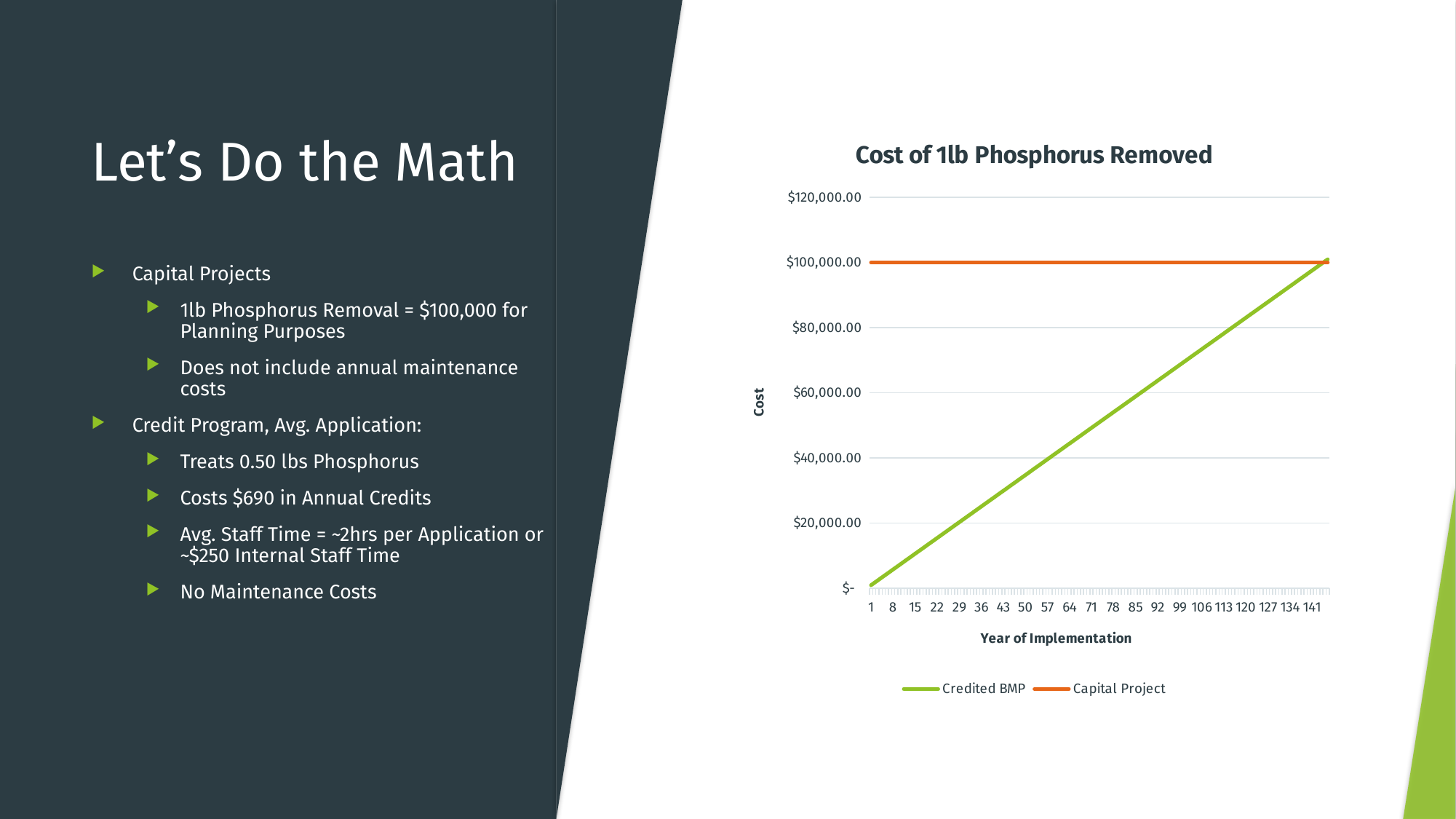

# Let’s Do the Math

### Chart: Cost of 1lb Phosphorus Removed

| Category | Credited BMP | Capital Project |
|---|---|---|
| 1 | 940.0 | 100000.0 |
| 2 | 1630.0 | 100000.0 |
| 3 | 2320.0 | 100000.0 |
| 4 | 3010.0 | 100000.0 |
| 5 | 3700.0 | 100000.0 |
| 6 | 4390.0 | 100000.0 |
| 7 | 5080.0 | 100000.0 |
| 8 | 5770.0 | 100000.0 |
| 9 | 6460.0 | 100000.0 |
| 10 | 7150.0 | 100000.0 |
| 11 | 7840.0 | 100000.0 |
| 12 | 8530.0 | 100000.0 |
| 13 | 9220.0 | 100000.0 |
| 14 | 9910.0 | 100000.0 |
| 15 | 10600.0 | 100000.0 |
| 16 | 11290.0 | 100000.0 |
| 17 | 11980.0 | 100000.0 |
| 18 | 12670.0 | 100000.0 |
| 19 | 13360.0 | 100000.0 |
| 20 | 14050.0 | 100000.0 |
| 21 | 14740.0 | 100000.0 |
| 22 | 15430.0 | 100000.0 |
| 23 | 16120.0 | 100000.0 |
| 24 | 16810.0 | 100000.0 |
| 25 | 17500.0 | 100000.0 |
| 26 | 18190.0 | 100000.0 |
| 27 | 18880.0 | 100000.0 |
| 28 | 19570.0 | 100000.0 |
| 29 | 20260.0 | 100000.0 |
| 30 | 20950.0 | 100000.0 |
| 31 | 21640.0 | 100000.0 |
| 32 | 22330.0 | 100000.0 |
| 33 | 23020.0 | 100000.0 |
| 34 | 23710.0 | 100000.0 |
| 35 | 24400.0 | 100000.0 |
| 36 | 25090.0 | 100000.0 |
| 37 | 25780.0 | 100000.0 |
| 38 | 26470.0 | 100000.0 |
| 39 | 27160.0 | 100000.0 |
| 40 | 27850.0 | 100000.0 |
| 41 | 28540.0 | 100000.0 |
| 42 | 29230.0 | 100000.0 |
| 43 | 29920.0 | 100000.0 |
| 44 | 30610.0 | 100000.0 |
| 45 | 31300.0 | 100000.0 |
| 46 | 31990.0 | 100000.0 |
| 47 | 32680.0 | 100000.0 |
| 48 | 33370.0 | 100000.0 |
| 49 | 34060.0 | 100000.0 |
| 50 | 34750.0 | 100000.0 |
| 51 | 35440.0 | 100000.0 |
| 52 | 36130.0 | 100000.0 |
| 53 | 36820.0 | 100000.0 |
| 54 | 37510.0 | 100000.0 |
| 55 | 38200.0 | 100000.0 |
| 56 | 38890.0 | 100000.0 |
| 57 | 39580.0 | 100000.0 |
| 58 | 40270.0 | 100000.0 |
| 59 | 40960.0 | 100000.0 |
| 60 | 41650.0 | 100000.0 |
| 61 | 42340.0 | 100000.0 |
| 62 | 43030.0 | 100000.0 |
| 63 | 43720.0 | 100000.0 |
| 64 | 44410.0 | 100000.0 |
| 65 | 45100.0 | 100000.0 |
| 66 | 45790.0 | 100000.0 |
| 67 | 46480.0 | 100000.0 |
| 68 | 47170.0 | 100000.0 |
| 69 | 47860.0 | 100000.0 |
| 70 | 48550.0 | 100000.0 |
| 71 | 49240.0 | 100000.0 |
| 72 | 49930.0 | 100000.0 |
| 73 | 50620.0 | 100000.0 |
| 74 | 51310.0 | 100000.0 |
| 75 | 52000.0 | 100000.0 |
| 76 | 52690.0 | 100000.0 |
| 77 | 53380.0 | 100000.0 |
| 78 | 54070.0 | 100000.0 |
| 79 | 54760.0 | 100000.0 |
| 80 | 55450.0 | 100000.0 |
| 81 | 56140.0 | 100000.0 |
| 82 | 56830.0 | 100000.0 |
| 83 | 57520.0 | 100000.0 |
| 84 | 58210.0 | 100000.0 |
| 85 | 58900.0 | 100000.0 |
| 86 | 59590.0 | 100000.0 |
| 87 | 60280.0 | 100000.0 |
| 88 | 60970.0 | 100000.0 |
| 89 | 61660.0 | 100000.0 |
| 90 | 62350.0 | 100000.0 |
| 91 | 63040.0 | 100000.0 |
| 92 | 63730.0 | 100000.0 |
| 93 | 64420.0 | 100000.0 |
| 94 | 65110.0 | 100000.0 |
| 95 | 65800.0 | 100000.0 |
| 96 | 66490.0 | 100000.0 |
| 97 | 67180.0 | 100000.0 |
| 98 | 67870.0 | 100000.0 |
| 99 | 68560.0 | 100000.0 |
| 100 | 69250.0 | 100000.0 |
| 101 | 69940.0 | 100000.0 |
| 102 | 70630.0 | 100000.0 |
| 103 | 71320.0 | 100000.0 |
| 104 | 72010.0 | 100000.0 |
| 105 | 72700.0 | 100000.0 |
| 106 | 73390.0 | 100000.0 |
| 107 | 74080.0 | 100000.0 |
| 108 | 74770.0 | 100000.0 |
| 109 | 75460.0 | 100000.0 |
| 110 | 76150.0 | 100000.0 |
| 111 | 76840.0 | 100000.0 |
| 112 | 77530.0 | 100000.0 |
| 113 | 78220.0 | 100000.0 |
| 114 | 78910.0 | 100000.0 |
| 115 | 79600.0 | 100000.0 |
| 116 | 80290.0 | 100000.0 |
| 117 | 80980.0 | 100000.0 |
| 118 | 81670.0 | 100000.0 |
| 119 | 82360.0 | 100000.0 |
| 120 | 83050.0 | 100000.0 |
| 121 | 83740.0 | 100000.0 |
| 122 | 84430.0 | 100000.0 |
| 123 | 85120.0 | 100000.0 |
| 124 | 85810.0 | 100000.0 |
| 125 | 86500.0 | 100000.0 |
| 126 | 87190.0 | 100000.0 |
| 127 | 87880.0 | 100000.0 |
| 128 | 88570.0 | 100000.0 |
| 129 | 89260.0 | 100000.0 |
| 130 | 89950.0 | 100000.0 |
| 131 | 90640.0 | 100000.0 |
| 132 | 91330.0 | 100000.0 |
| 133 | 92020.0 | 100000.0 |
| 134 | 92710.0 | 100000.0 |
| 135 | 93400.0 | 100000.0 |
| 136 | 94090.0 | 100000.0 |
| 137 | 94780.0 | 100000.0 |
| 138 | 95470.0 | 100000.0 |
| 139 | 96160.0 | 100000.0 |
| 140 | 96850.0 | 100000.0 |
| 141 | 97540.0 | 100000.0 |
| 142 | 98230.0 | 100000.0 |
| 143 | 98920.0 | 100000.0 |
| 144 | 99610.0 | 100000.0 |
| 145 | 100300.0 | 100000.0 |
| 146 | 100990.0 | 100000.0 |
Capital Projects
1lb Phosphorus Removal = $100,000 for Planning Purposes
Does not include annual maintenance costs
Credit Program, Avg. Application:
Treats 0.50 lbs Phosphorus
Costs $690 in Annual Credits
Avg. Staff Time = ~2hrs per Application or ~$250 Internal Staff Time
No Maintenance Costs